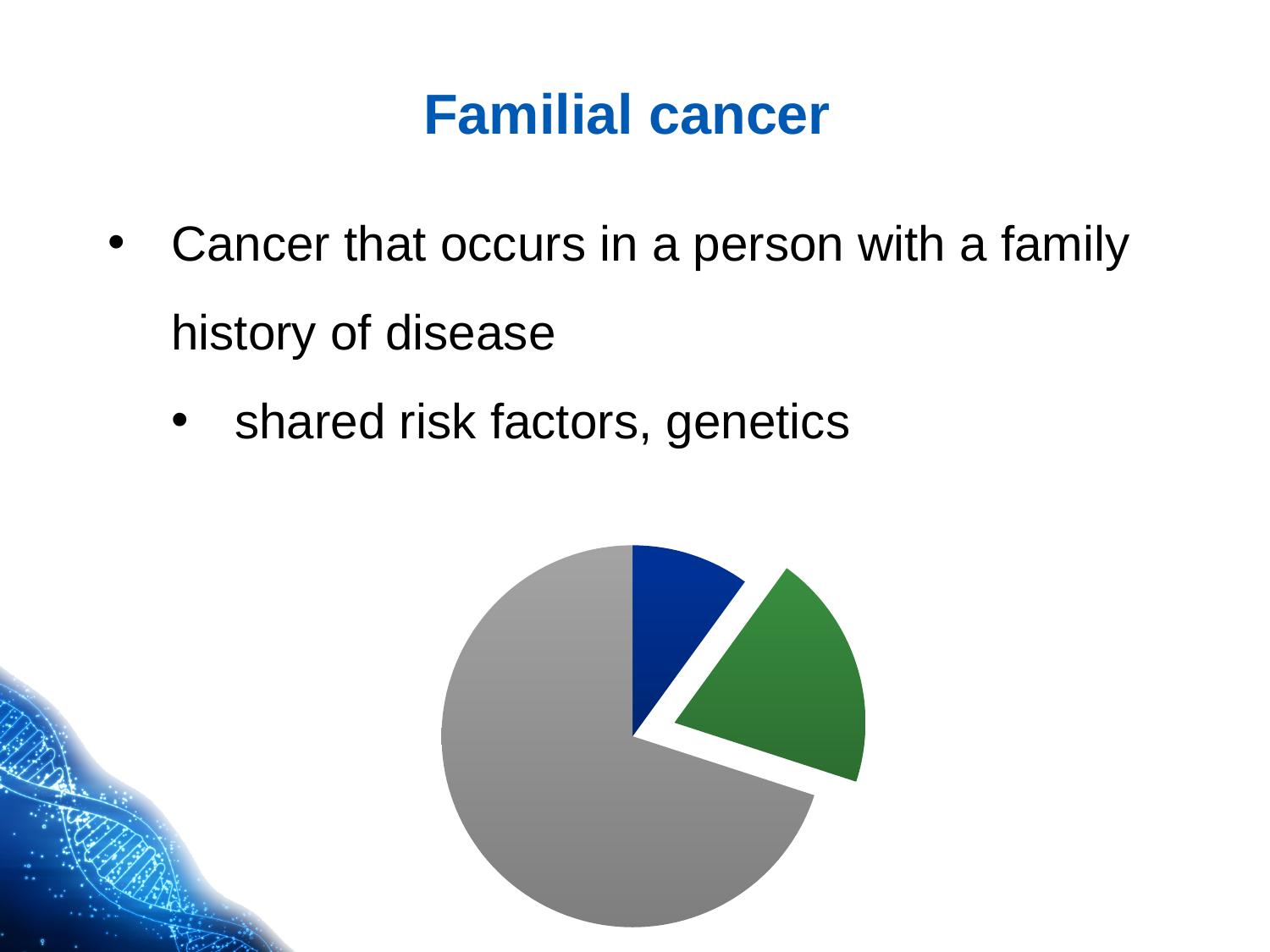

# Familial cancer
Cancer that occurs in a person with a family history of disease
shared risk factors, genetics

### Chart

| Category | Column1 |
|---|---|
| Hereditary | 0.1 |
| Familial | 0.2 |
| Sporadic | 0.7 |
Cancer.gov